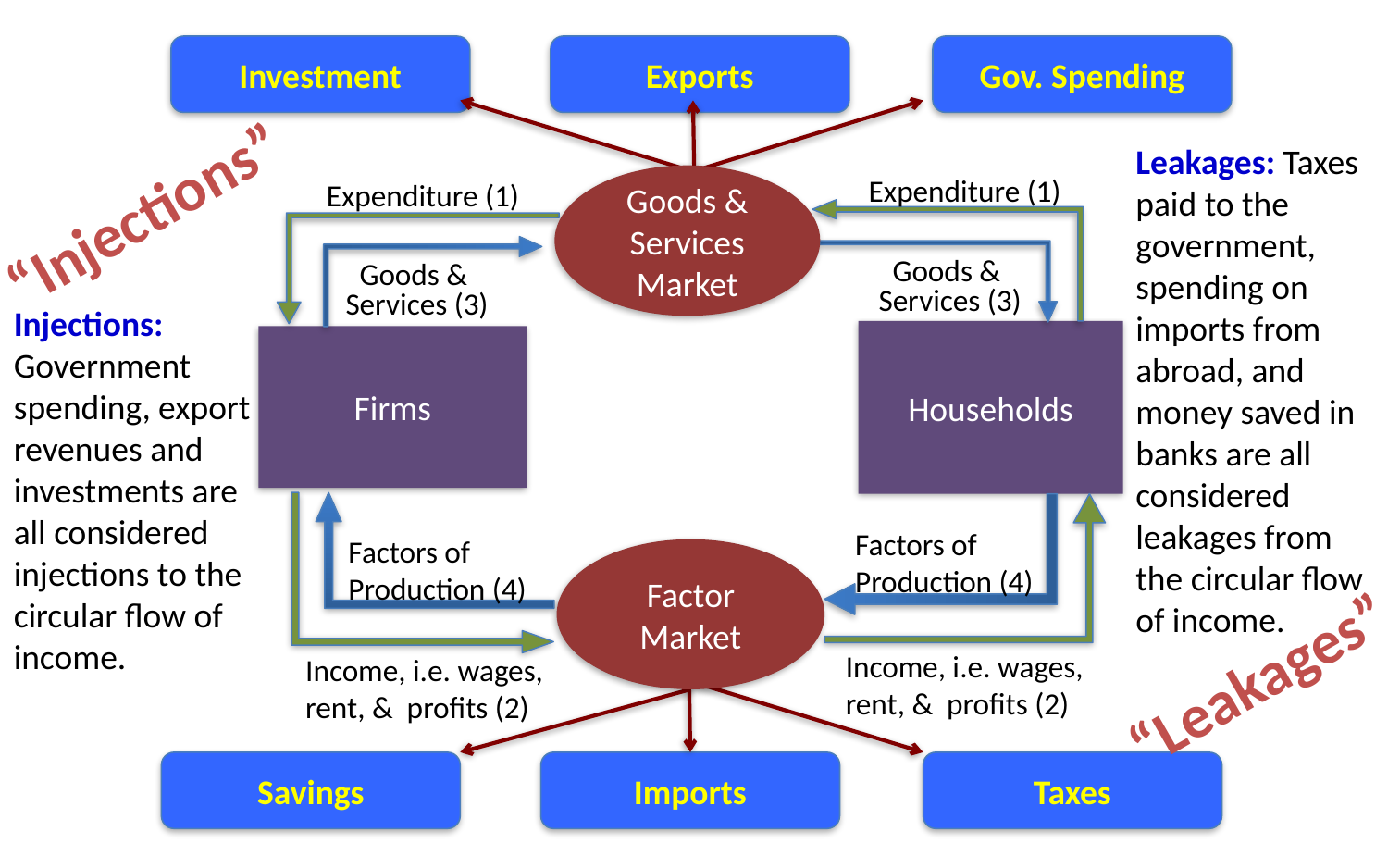

Investment
Exports
Gov. Spending

Leakages: Taxes paid to the government, spending on imports from abroad, and money saved in banks are all considered leakages from the circular flow of income.
Expenditure (1)
Goods & Services
Market
“Injections”
Expenditure (1)

Goods &
 Services (3)
Goods &
 Services (3)
Injections: Government spending, export revenues and investments are all considered injections to the circular flow of income.
Households
Firms

Factors of
Production (4)
Factors of
Production (4)
Factor Market
“Leakages”
Income, i.e. wages, rent, &  profits (2)
Income, i.e. wages, rent, &  profits (2)
Savings
Imports
Taxes